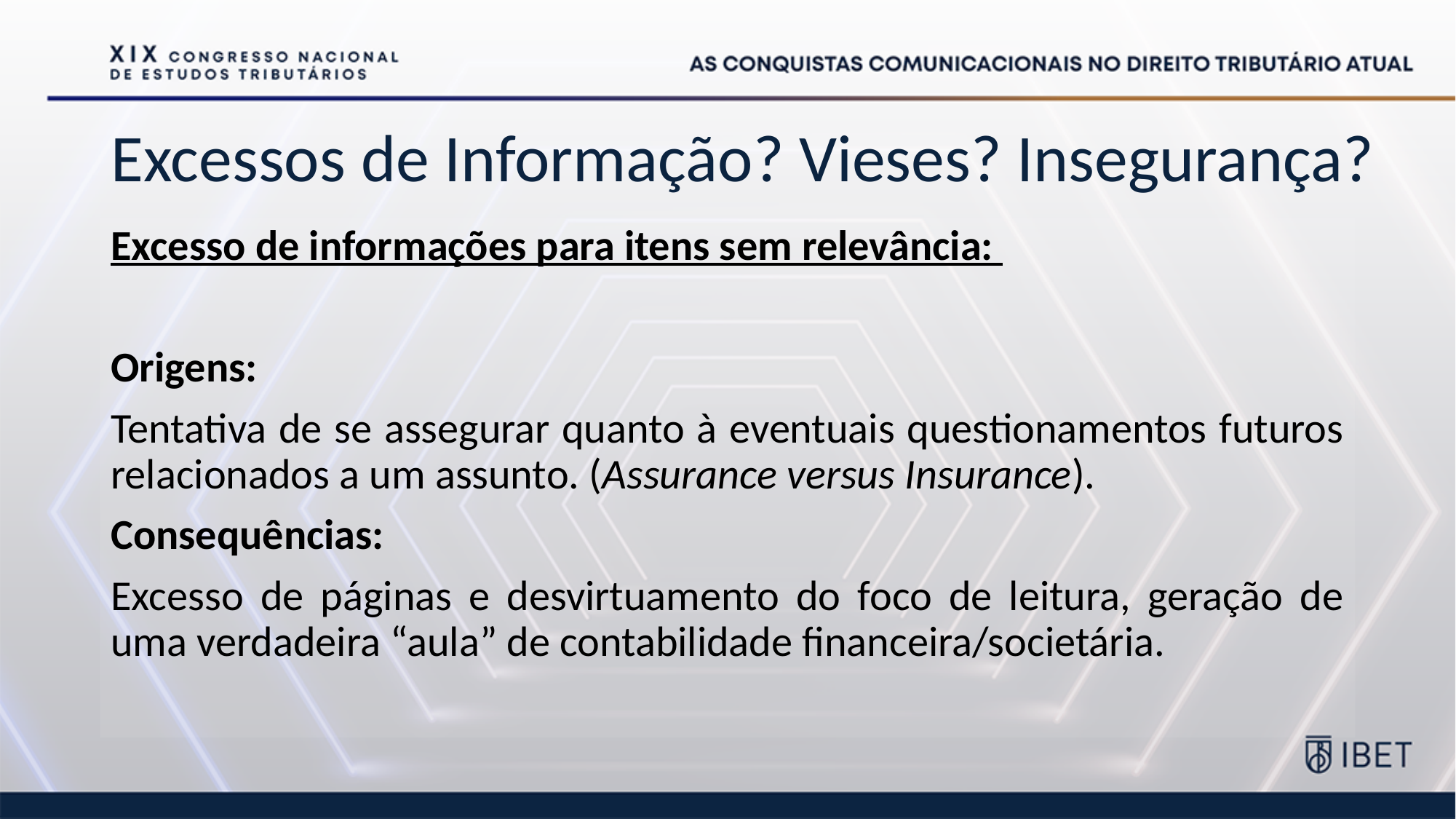

# Excessos de Informação? Vieses? Insegurança?
Excesso de informações para itens sem relevância:

Origens:
Tentativa de se assegurar quanto à eventuais questionamentos futuros relacionados a um assunto. (Assurance versus Insurance).
Consequências:
Excesso de páginas e desvirtuamento do foco de leitura, geração de uma verdadeira “aula” de contabilidade financeira/societária.